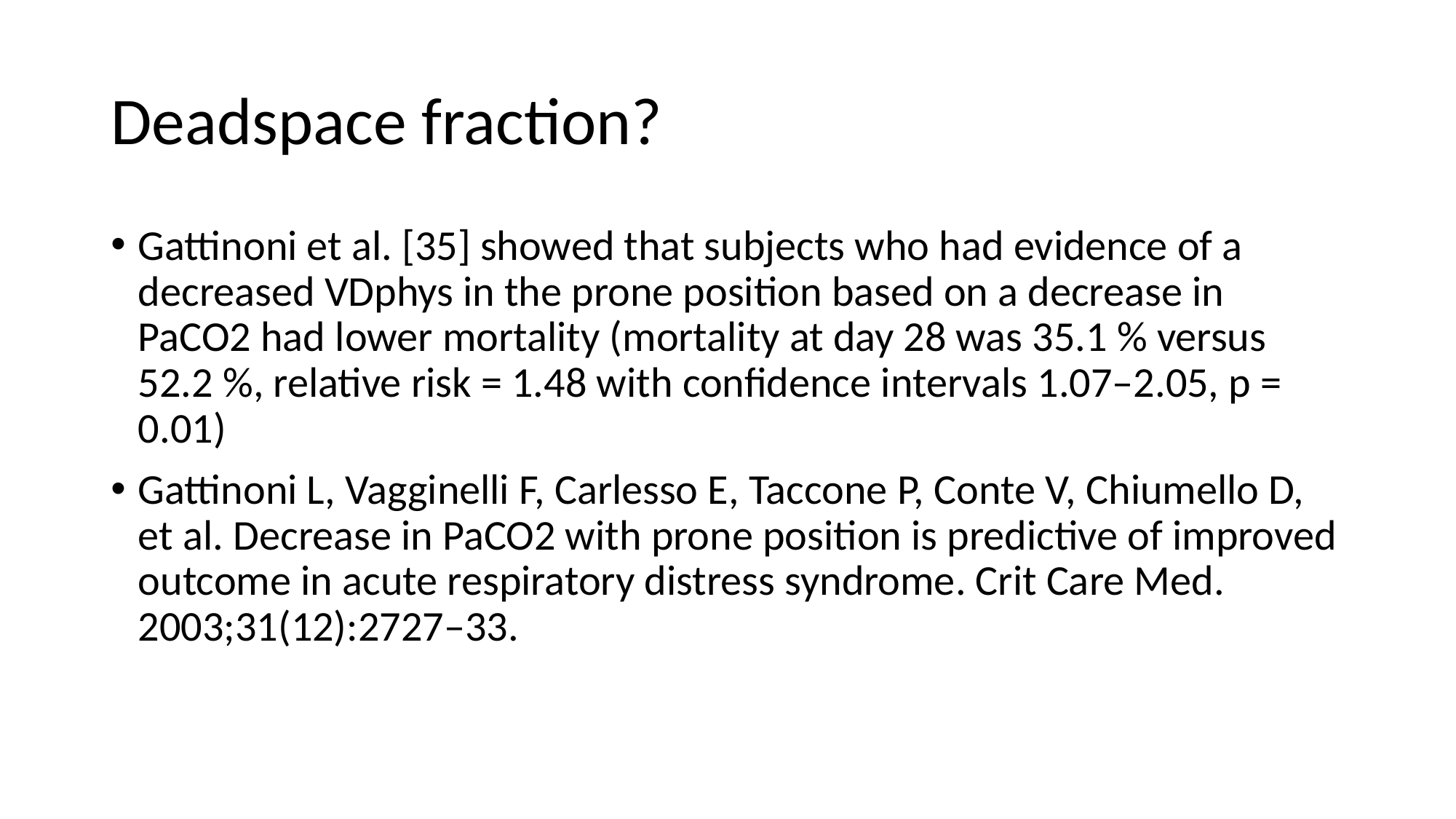

# Deadspace fraction?
Gattinoni et al. [35] showed that subjects who had evidence of a decreased VDphys in the prone position based on a decrease in PaCO2 had lower mortality (mortality at day 28 was 35.1 % versus 52.2 %, relative risk = 1.48 with confidence intervals 1.07–2.05, p = 0.01)
Gattinoni L, Vagginelli F, Carlesso E, Taccone P, Conte V, Chiumello D, et al. Decrease in PaCO2 with prone position is predictive of improved outcome in acute respiratory distress syndrome. Crit Care Med. 2003;31(12):2727–33.